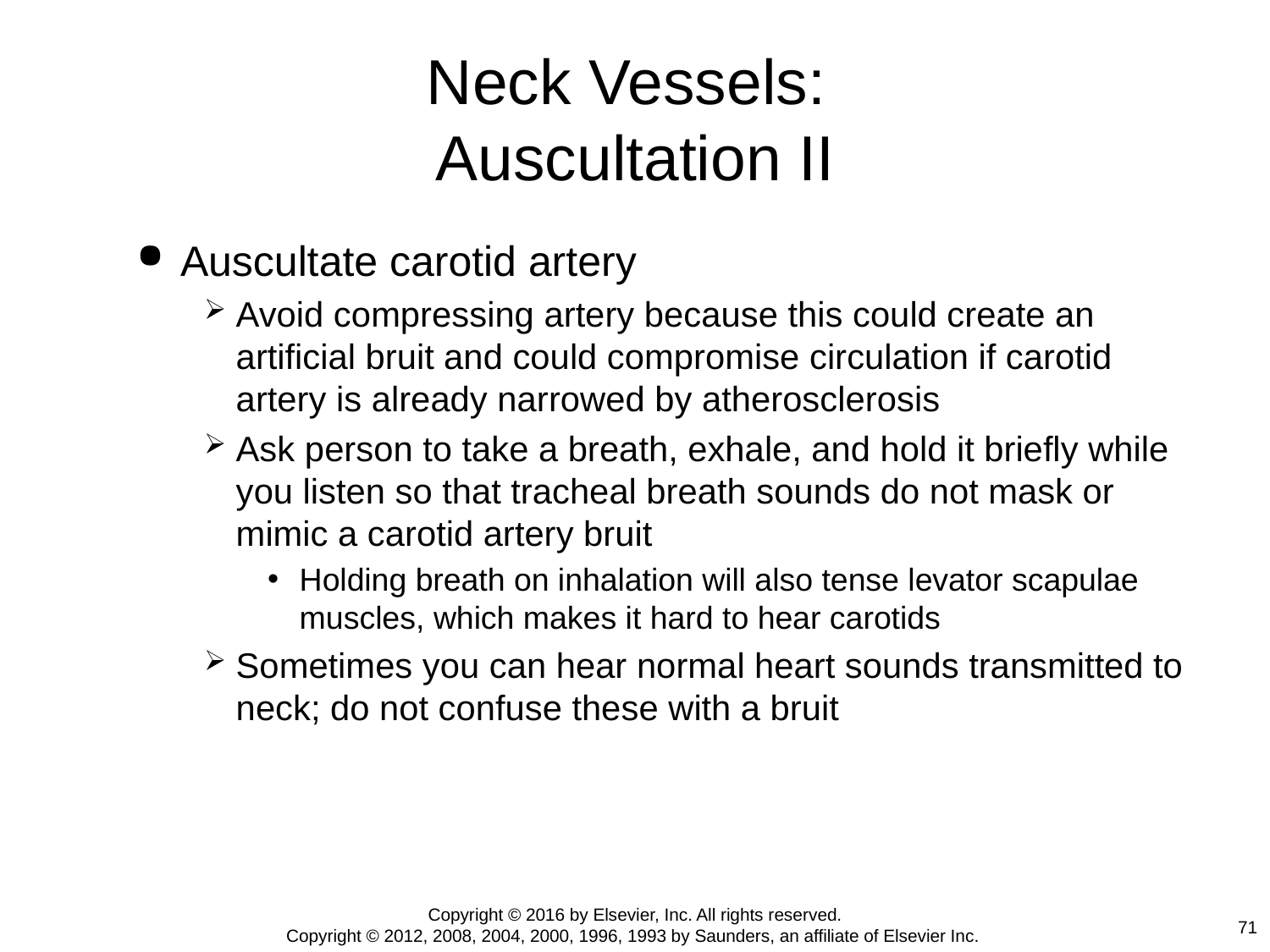

# Neck Vessels: Auscultation II
Auscultate carotid artery
Avoid compressing artery because this could create an artificial bruit and could compromise circulation if carotid artery is already narrowed by atherosclerosis
Ask person to take a breath, exhale, and hold it briefly while you listen so that tracheal breath sounds do not mask or mimic a carotid artery bruit
Holding breath on inhalation will also tense levator scapulae muscles, which makes it hard to hear carotids
Sometimes you can hear normal heart sounds transmitted to neck; do not confuse these with a bruit
Copyright © 2016 by Elsevier, Inc. All rights reserved.
Copyright © 2012, 2008, 2004, 2000, 1996, 1993 by Saunders, an affiliate of Elsevier Inc.
71